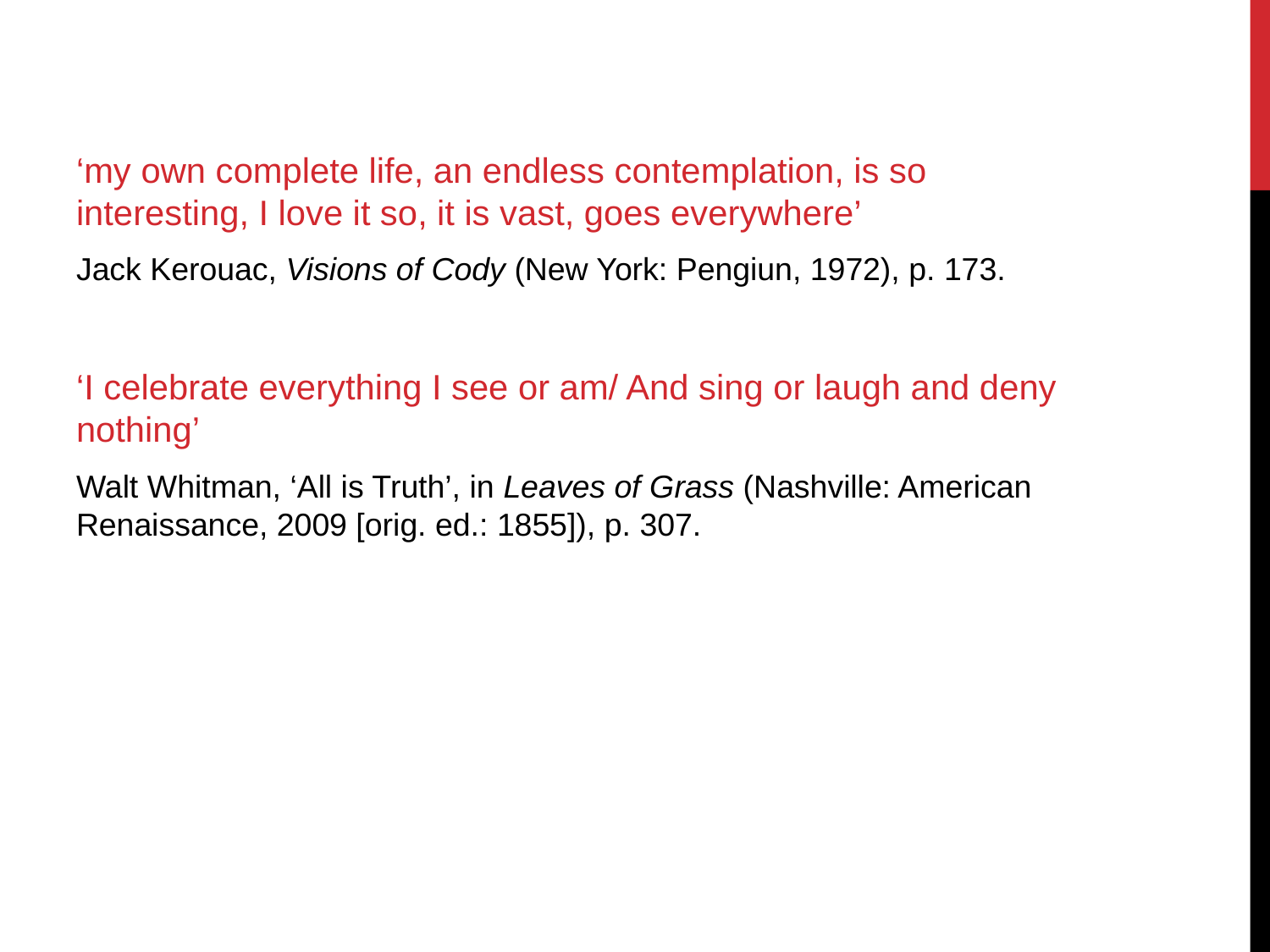

‘my own complete life, an endless contemplation, is so interesting, I love it so, it is vast, goes everywhere’
Jack Kerouac, Visions of Cody (New York: Pengiun, 1972), p. 173.

‘I celebrate everything I see or am/ And sing or laugh and deny nothing’
Walt Whitman, ‘All is Truth’, in Leaves of Grass (Nashville: American Renaissance, 2009 [orig. ed.: 1855]), p. 307.